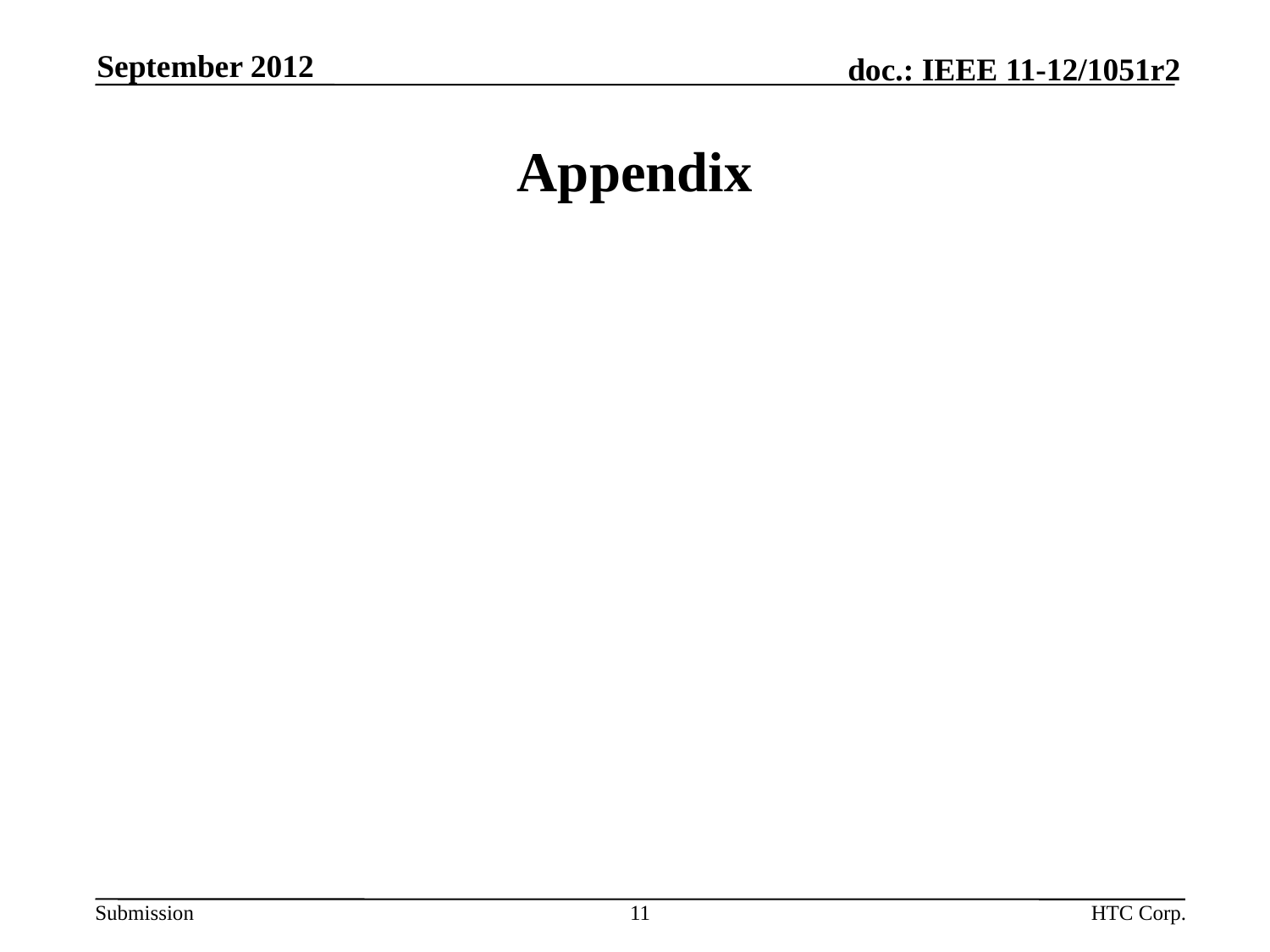

September 2012
# Appendix
11
HTC Corp.